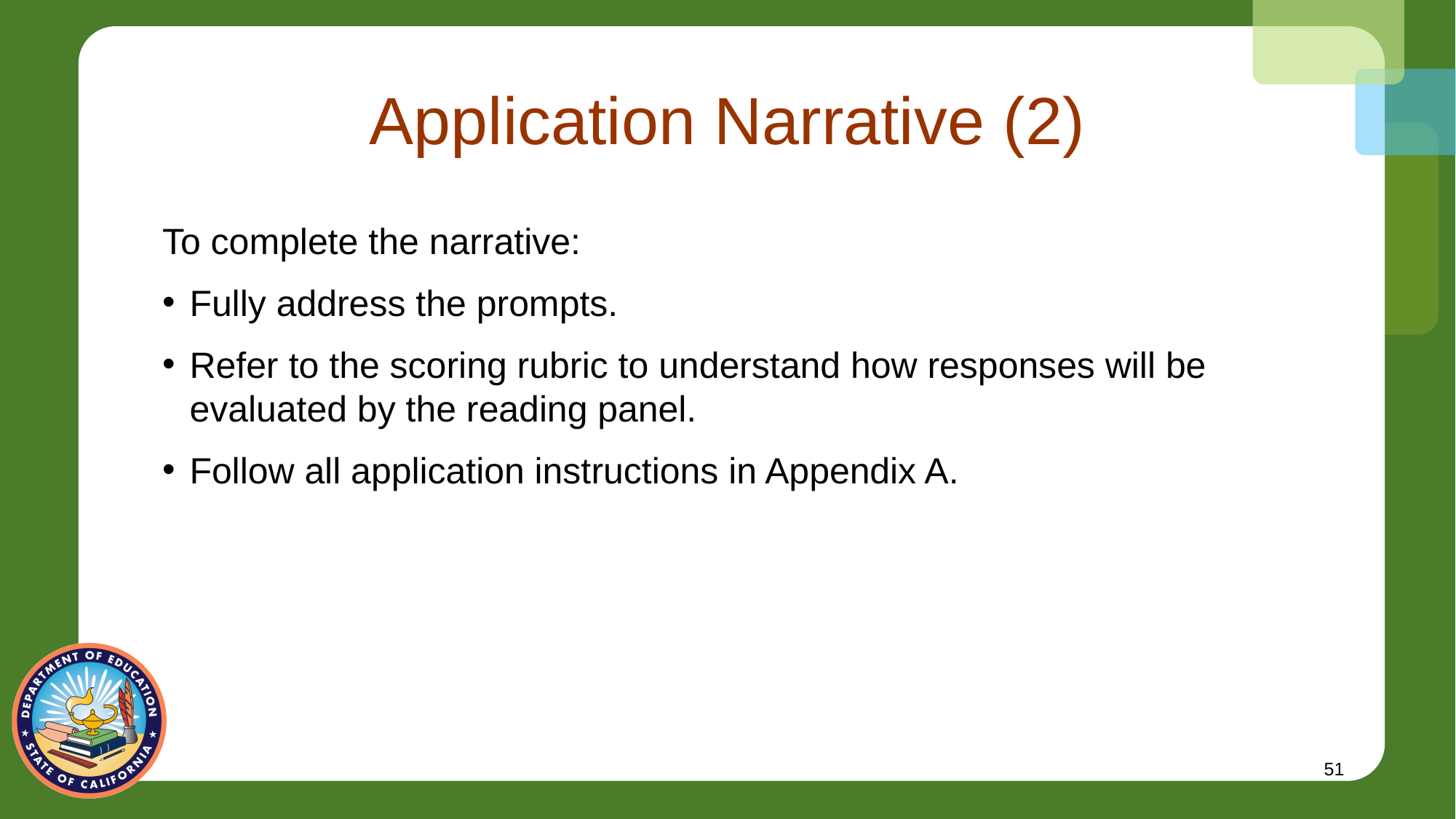

# Application Narrative (2)
To complete the narrative:
Fully address the prompts.
Refer to the scoring rubric to understand how responses will be evaluated by the reading panel.
Follow all application instructions in Appendix A.

51